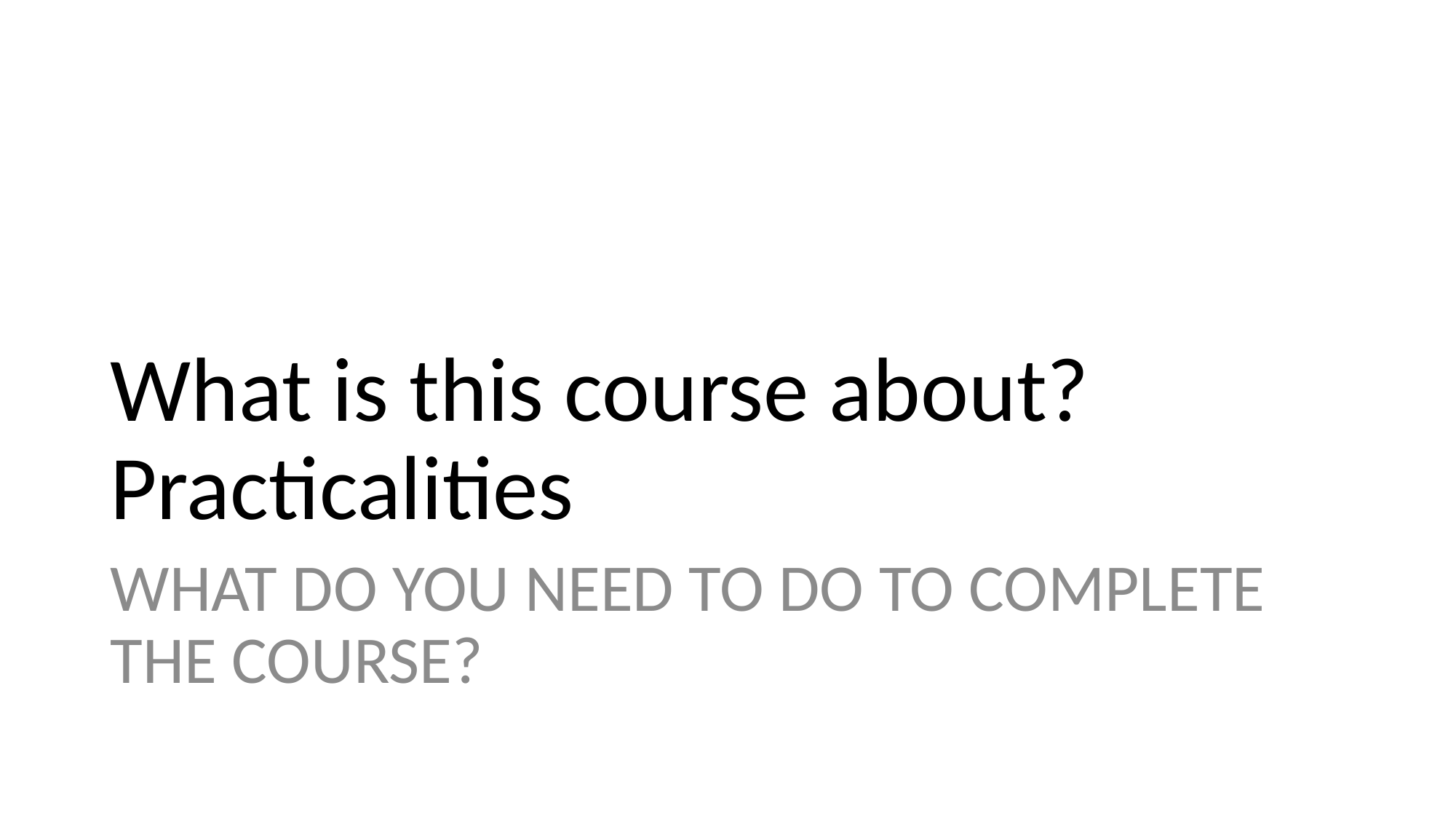

# What is this course about? Practicalities
What do you need to do to complete the course?